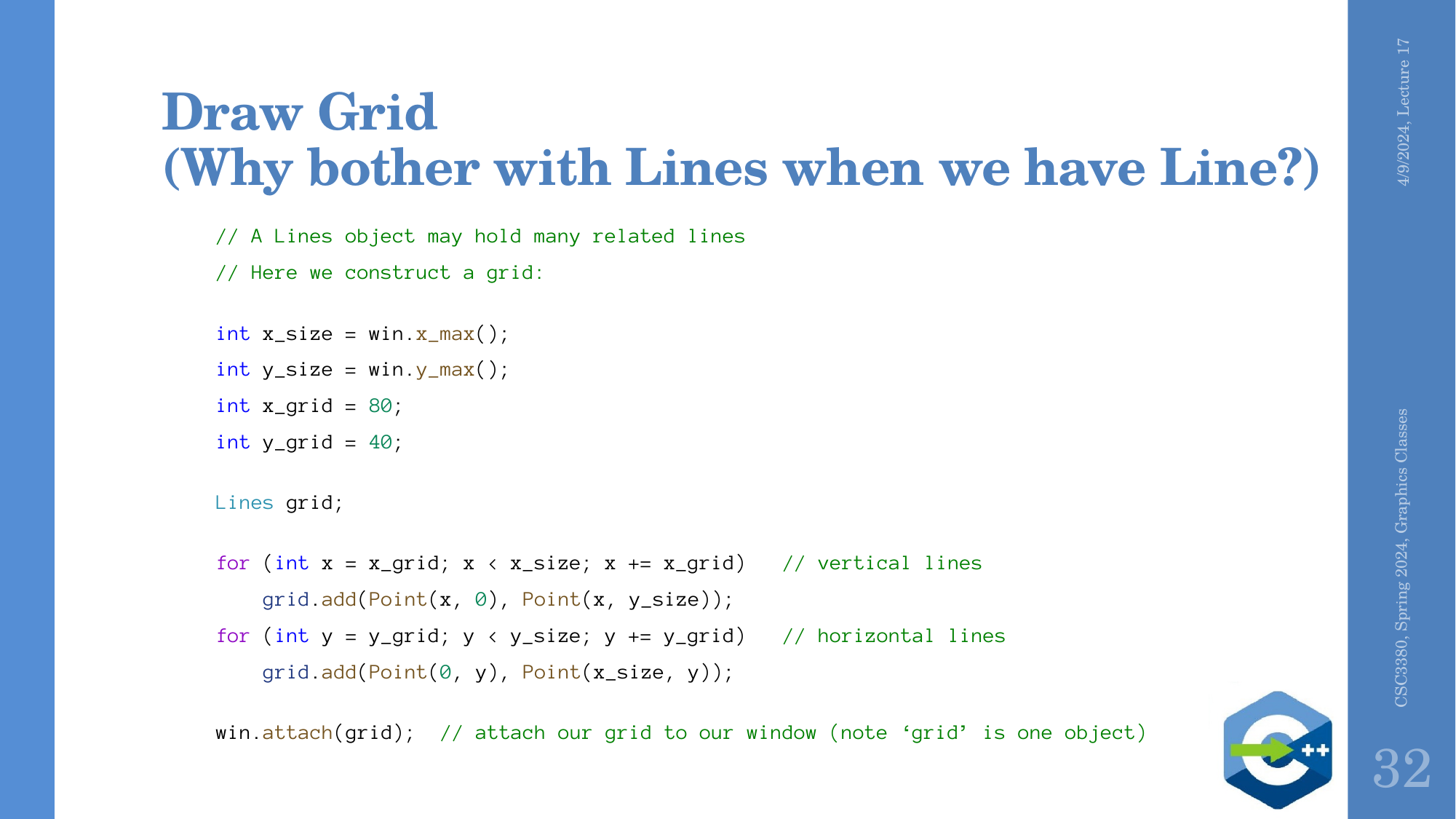

# Draw Grid (Why bother with Lines when we have Line?)
4/9/2024, Lecture 17
// A Lines object may hold many related lines
// Here we construct a grid:
int x_size = win.x_max();
int y_size = win.y_max();
int x_grid = 80;
int y_grid = 40;
Lines grid;
for (int x = x_grid; x < x_size; x += x_grid)   // vertical lines
    grid.add(Point(x, 0), Point(x, y_size));
for (int y = y_grid; y < y_size; y += y_grid)   // horizontal lines
    grid.add(Point(0, y), Point(x_size, y));
win.attach(grid);  // attach our grid to our window (note ‘grid’ is one object)
CSC3380, Spring 2024, Graphics Classes
32